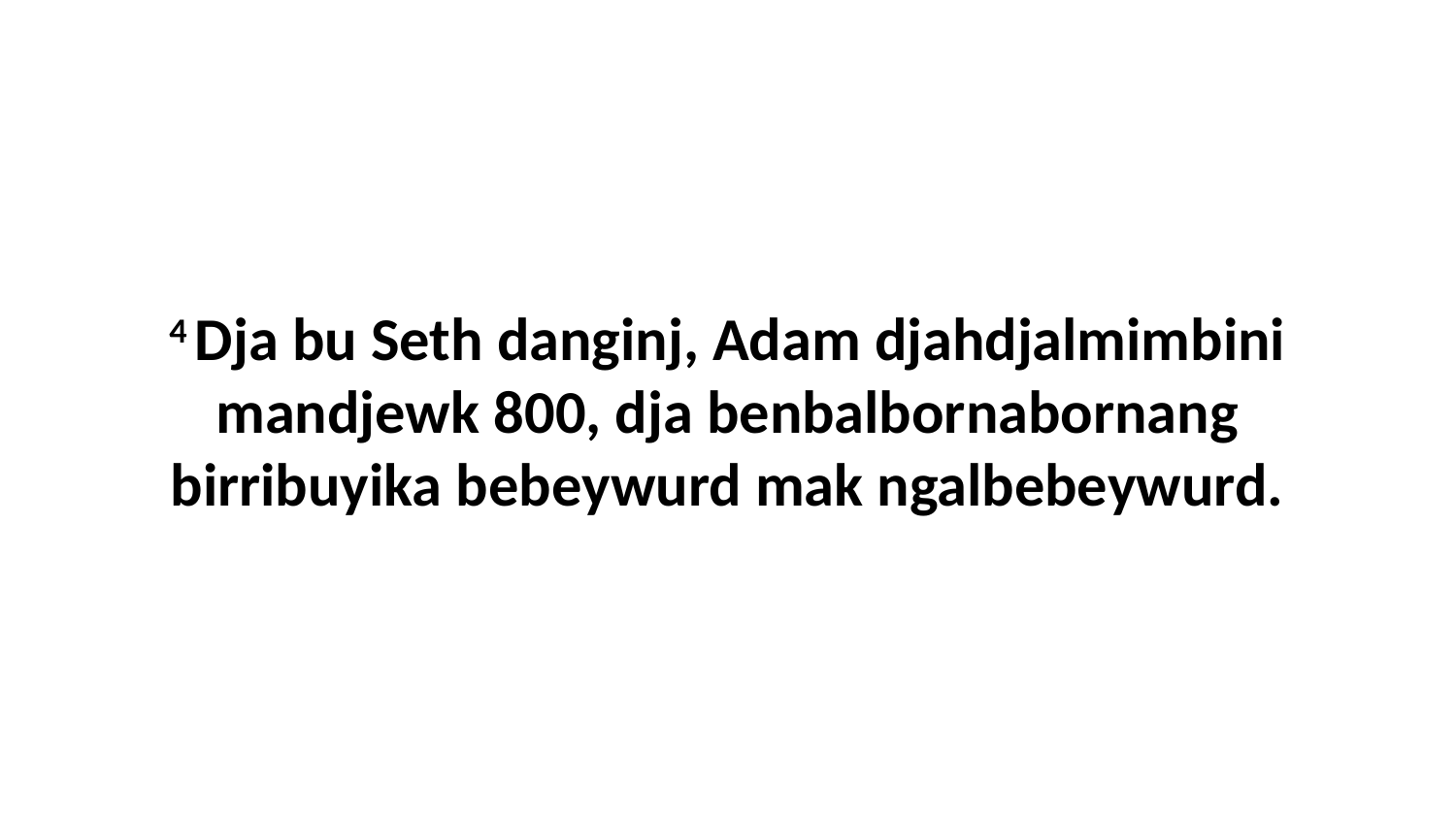

4 Dja bu Seth danginj, Adam djahdjalmimbini mandjewk 800, dja benbalbornabornang birribuyika bebeywurd mak ngalbebeywurd.